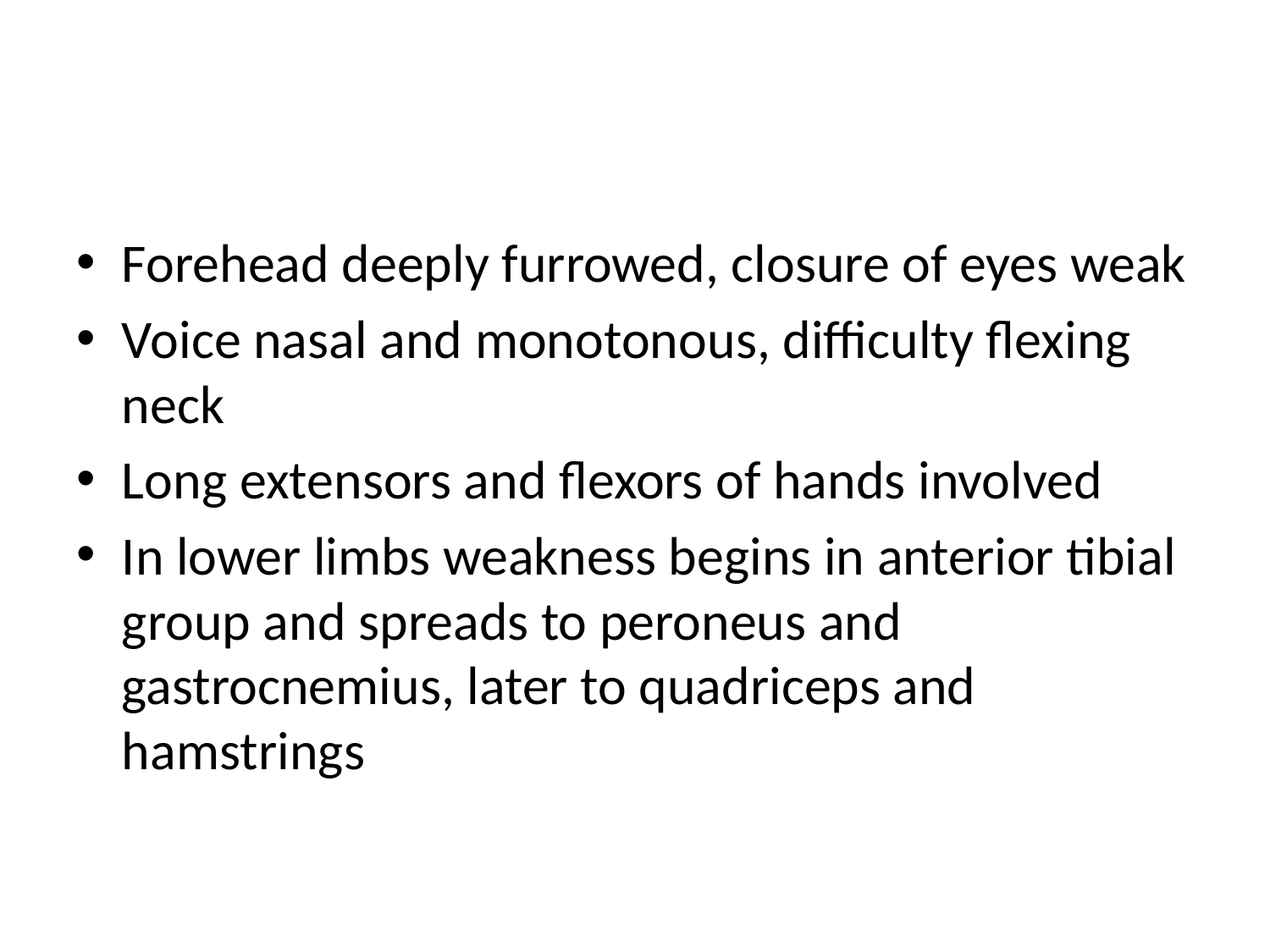

#
Forehead deeply furrowed, closure of eyes weak
Voice nasal and monotonous, difficulty flexing neck
Long extensors and flexors of hands involved
In lower limbs weakness begins in anterior tibial group and spreads to peroneus and gastrocnemius, later to quadriceps and hamstrings